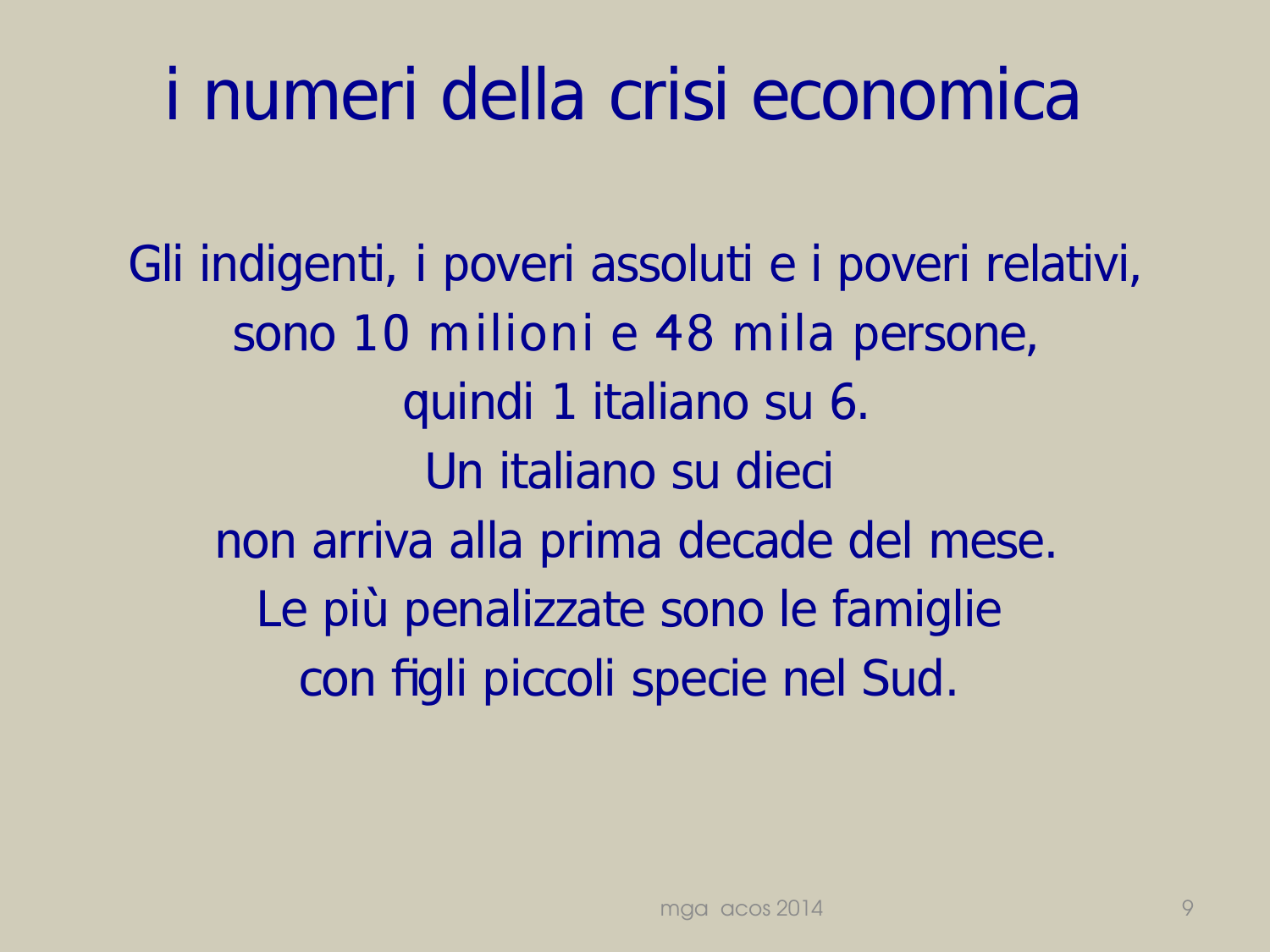

# i numeri della crisi economica
Gli indigenti, i poveri assoluti e i poveri relativi,
sono 10 milioni e 48 mila persone,
quindi 1 italiano su 6.
Un italiano su dieci
non arriva alla prima decade del mese.
Le più penalizzate sono le famiglie
con figli piccoli specie nel Sud.

mga  acos 2014
9